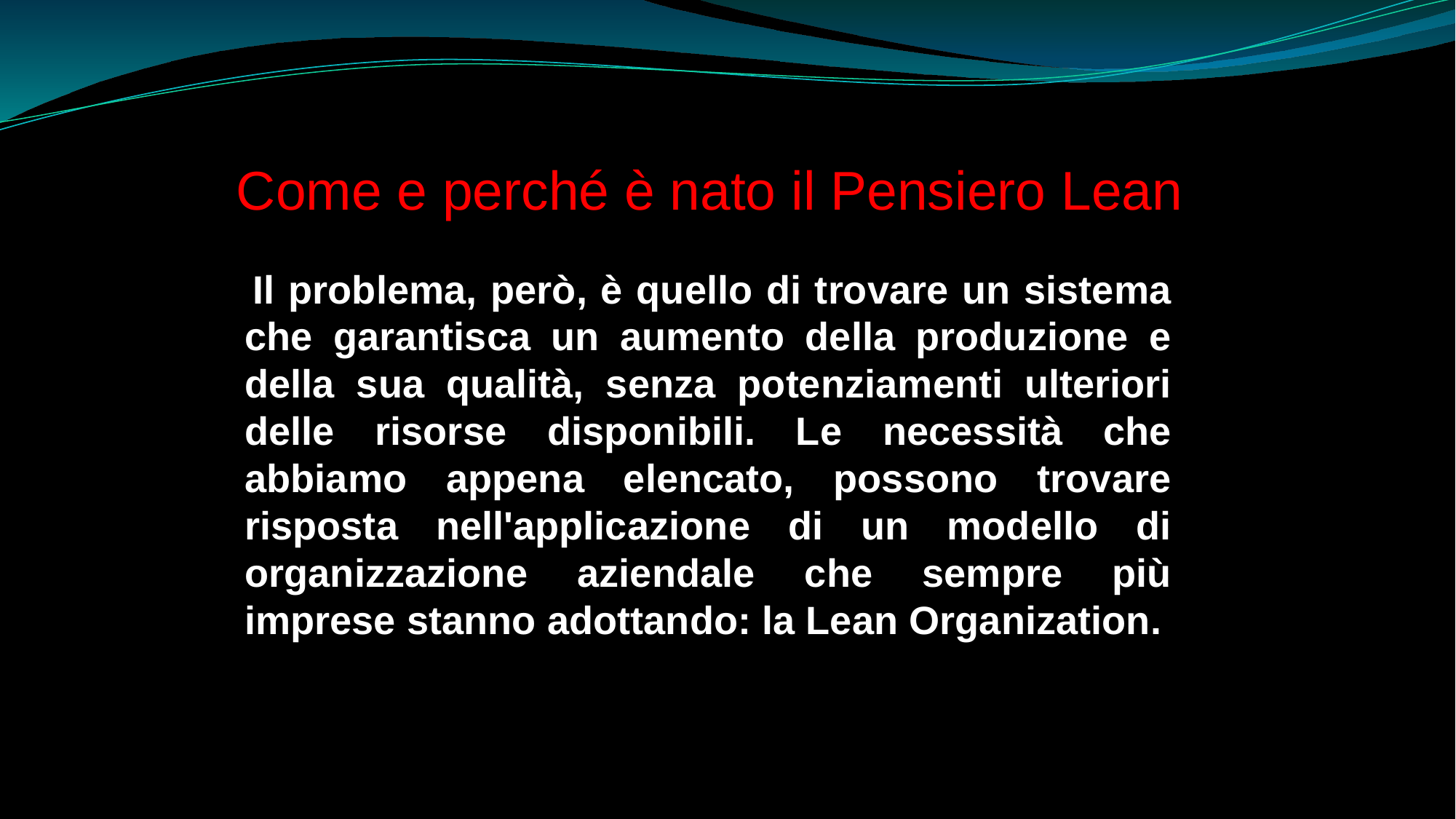

Come e perché è nato il Pensiero Lean
   Il problema, però, è quello di trovare un sistema che garantisca un aumento della produzione e della sua qualità, senza potenziamenti ulteriori delle risorse disponibili. Le necessità che abbiamo appena elencato, possono trovare risposta nell'applicazione di un modello di organizzazione aziendale che sempre più imprese stanno adottando: la Lean Organization.